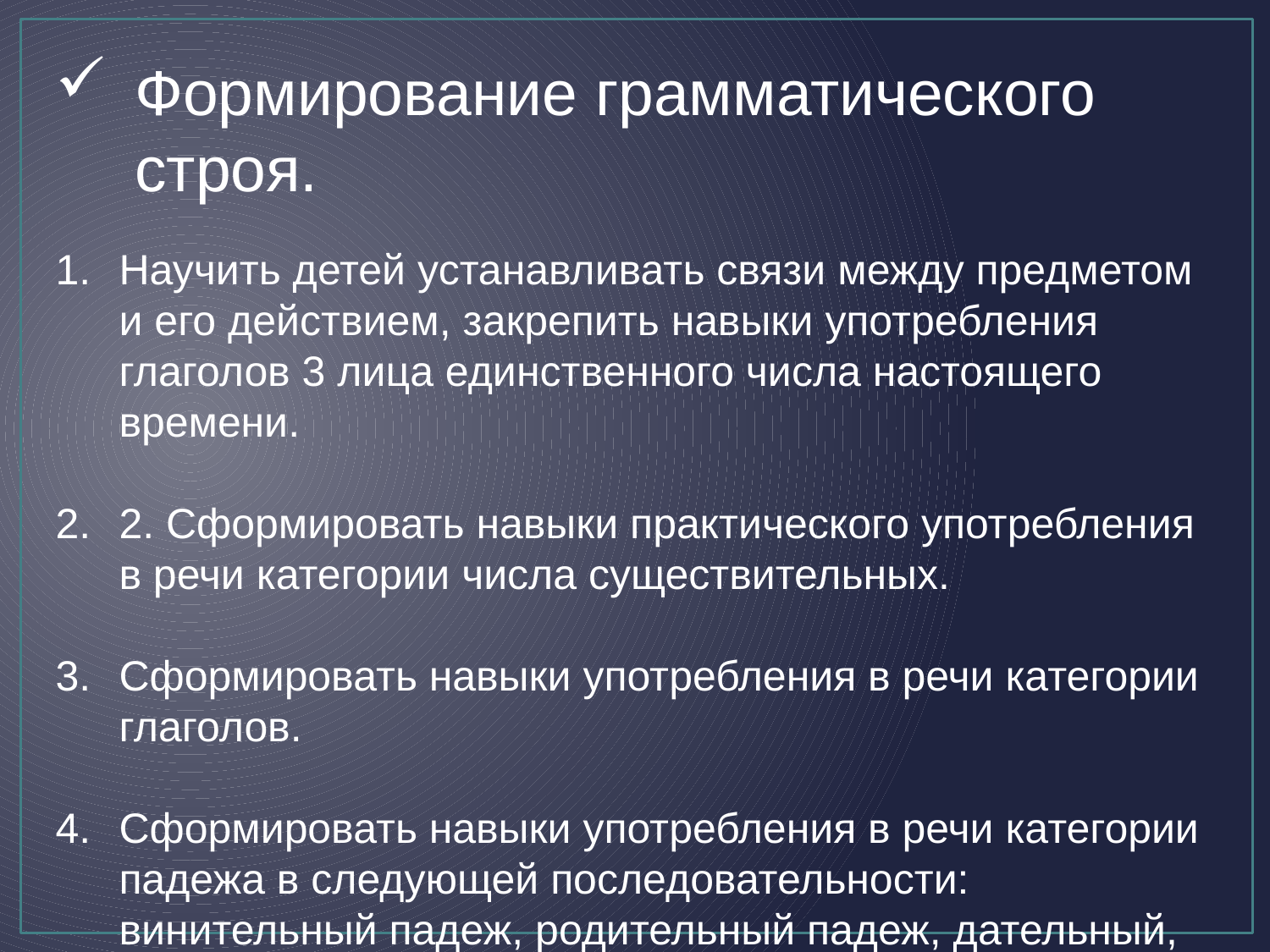

Формирование грамматического строя.

Научить детей устанавливать связи между предметом и его действием, закрепить навыки употребления глаголов 3 лица единственного числа настоящего времени.

2. Сформировать навыки практического употребления в речи категории числа существительных.

Сформировать навыки употребления в речи категории глаголов.

Сформировать навыки употребления в речи категории падежа в следующей последовательности: винительный падеж, родительный падеж, дательный, творительный и предложный.